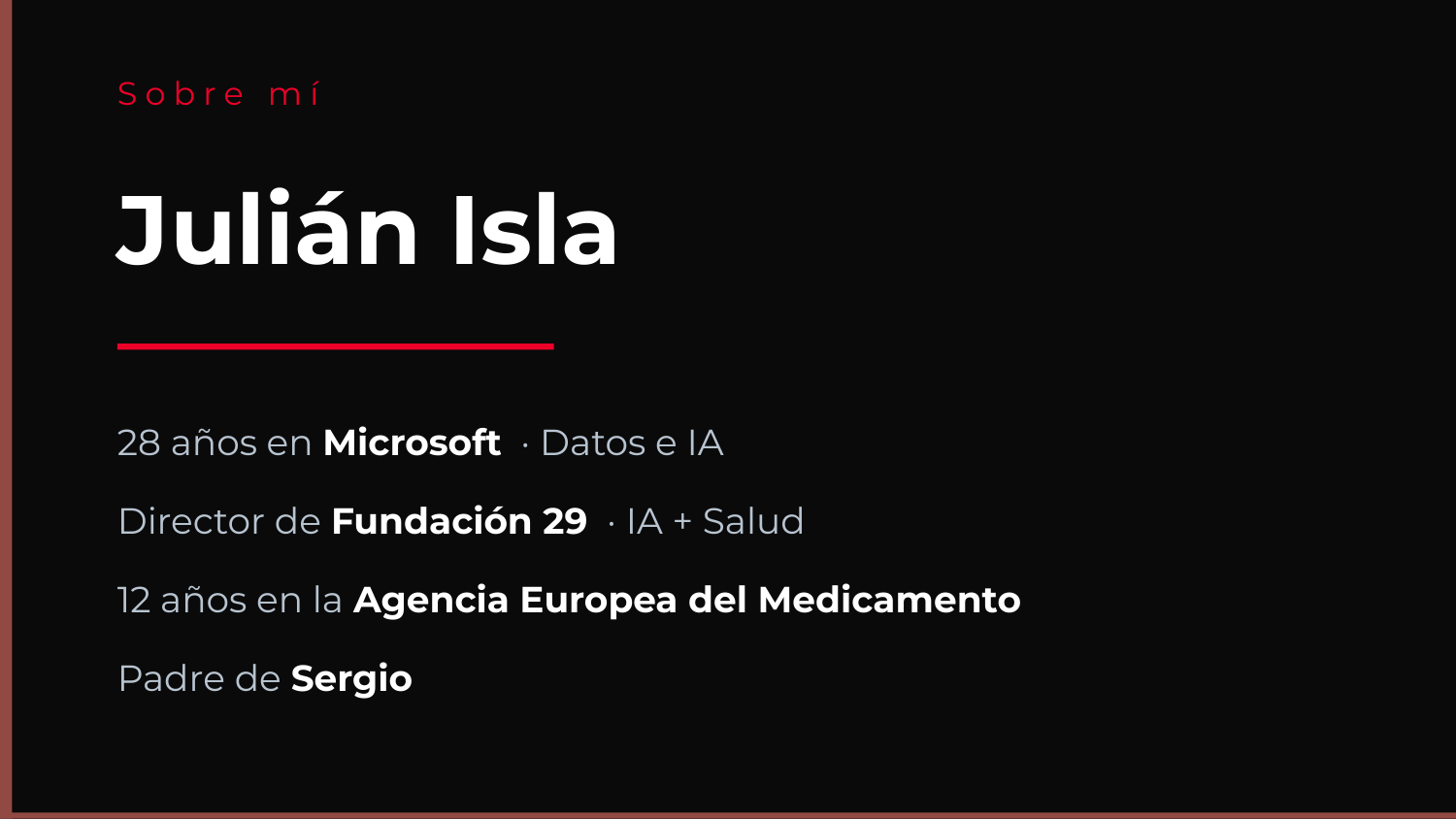

Sobre mí
Julián Isla

28 años en Microsoft  · Datos e IA
Director de Fundación 29  · IA + Salud
12 años en la Agencia Europea del Medicamento
Padre de Sergio